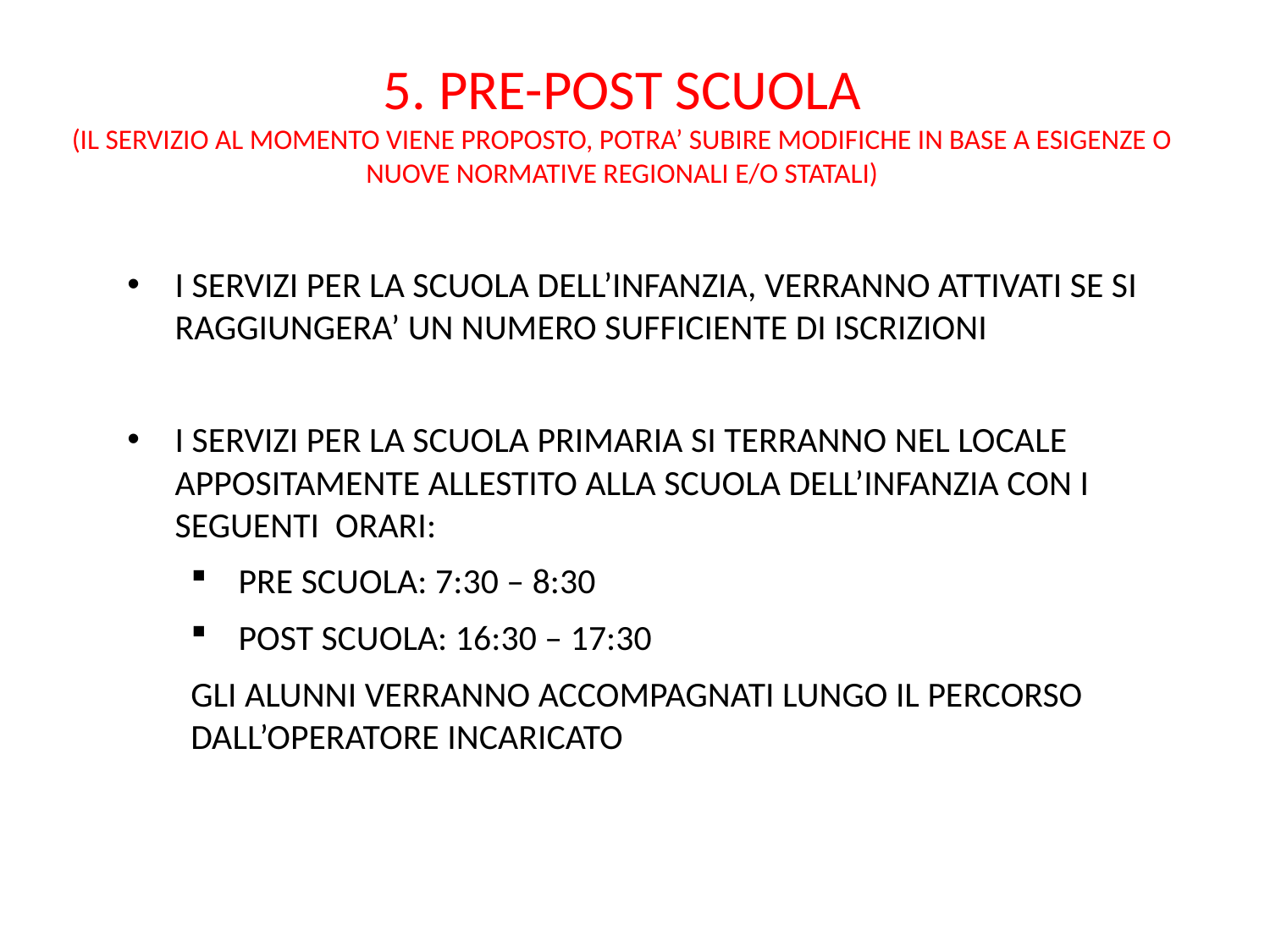

5. PRE-POST SCUOLA
(IL SERVIZIO AL MOMENTO VIENE PROPOSTO, POTRA’ SUBIRE MODIFICHE IN BASE A ESIGENZE O NUOVE NORMATIVE REGIONALI E/O STATALI)

I SERVIZI PER LA SCUOLA DELL’INFANZIA, VERRANNO ATTIVATI SE SI RAGGIUNGERA’ UN NUMERO SUFFICIENTE DI ISCRIZIONI

I SERVIZI PER LA SCUOLA PRIMARIA SI TERRANNO NEL LOCALE APPOSITAMENTE ALLESTITO ALLA SCUOLA DELL’INFANZIA CON I SEGUENTI  ORARI:
PRE SCUOLA: 7:30 – 8:30
POST SCUOLA: 16:30 – 17:30
GLI ALUNNI VERRANNO ACCOMPAGNATI LUNGO IL PERCORSO DALL’OPERATORE INCARICATO